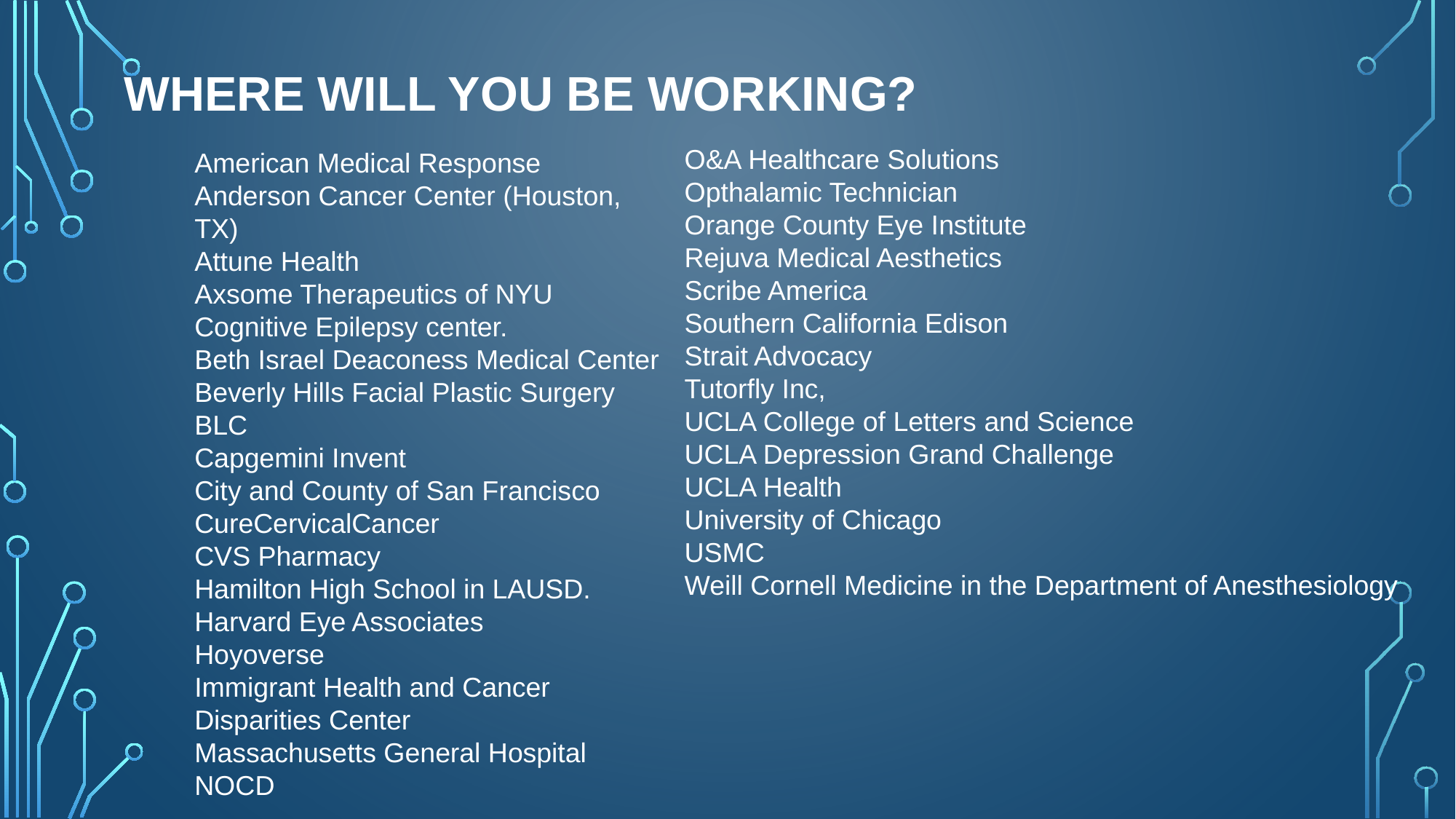

# Where will you be working?
O&A Healthcare Solutions
Opthalamic Technician
Orange County Eye Institute
Rejuva Medical Aesthetics
Scribe America
Southern California Edison
Strait Advocacy
Tutorfly Inc,
UCLA College of Letters and Science
UCLA Depression Grand Challenge
UCLA Health
University of Chicago
USMC
Weill Cornell Medicine in the Department of Anesthesiology
American Medical Response
Anderson Cancer Center (Houston, TX)
Attune Health
Axsome Therapeutics of NYU Cognitive Epilepsy center.
Beth Israel Deaconess Medical Center
Beverly Hills Facial Plastic Surgery
BLC
Capgemini Invent
City and County of San Francisco
CureCervicalCancer
CVS Pharmacy
Hamilton High School in LAUSD.
Harvard Eye Associates
Hoyoverse
Immigrant Health and Cancer Disparities Center
Massachusetts General Hospital
NOCD